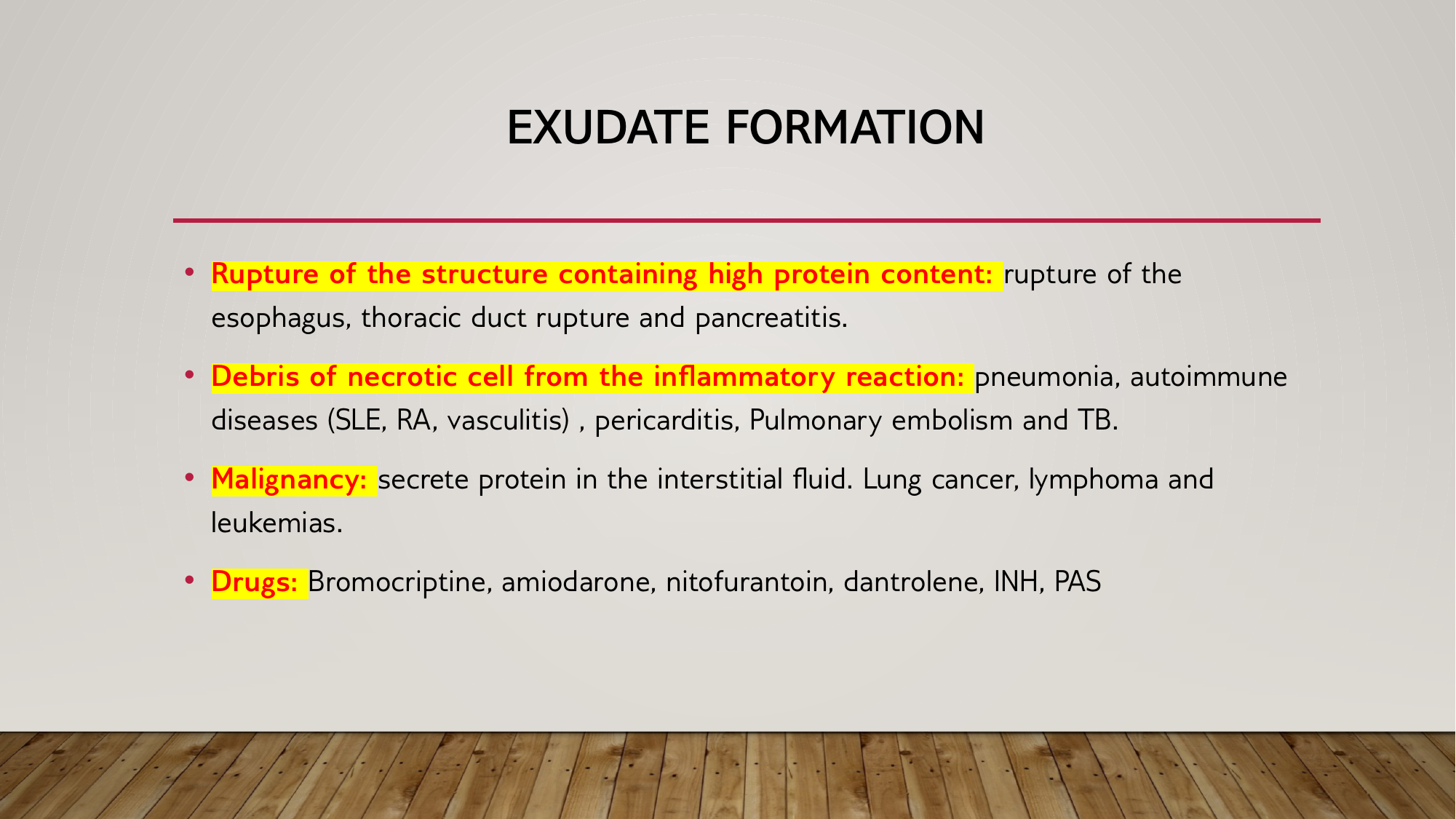

# Exudate formation
Rupture of the structure containing high protein content: rupture of the esophagus, thoracic duct rupture and pancreatitis.
Debris of necrotic cell from the inflammatory reaction: pneumonia, autoimmune diseases (SLE, RA, vasculitis) , pericarditis, Pulmonary embolism and TB.
Malignancy: secrete protein in the interstitial fluid. Lung cancer, lymphoma and leukemias.
Drugs: Bromocriptine, amiodarone, nitofurantoin, dantrolene, INH, PAS